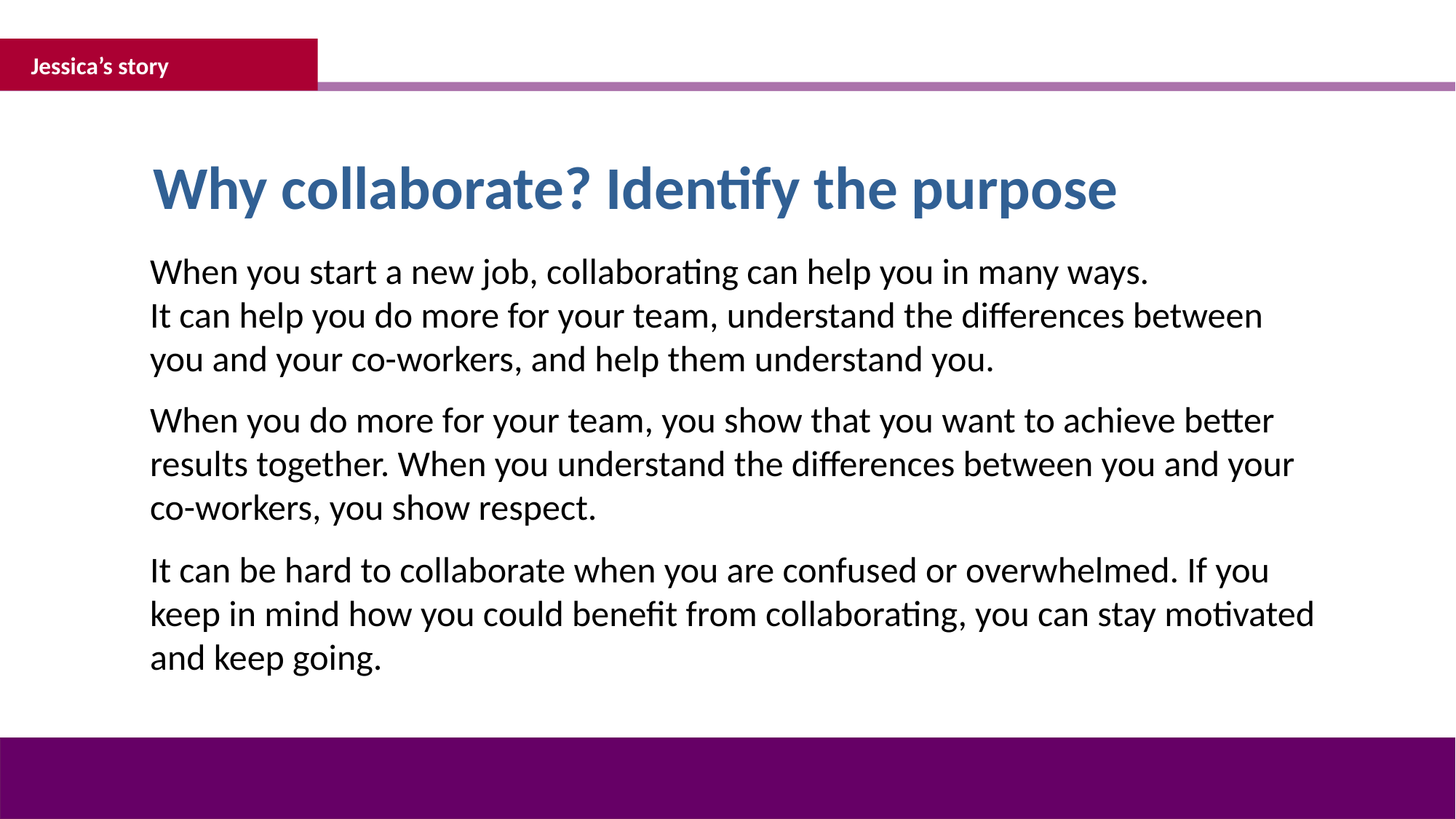

Jessica’s story
Why collaborate? Identify the purpose
When you start a new job, collaborating can help you in many ways.
It can help you do more for your team, understand the differences between you and your co-workers, and help them understand you.
When you do more for your team, you show that you want to achieve better results together. When you understand the differences between you and your
co-workers, you show respect.
It can be hard to collaborate when you are confused or overwhelmed. If you keep in mind how you could benefit from collaborating, you can stay motivated and keep going.